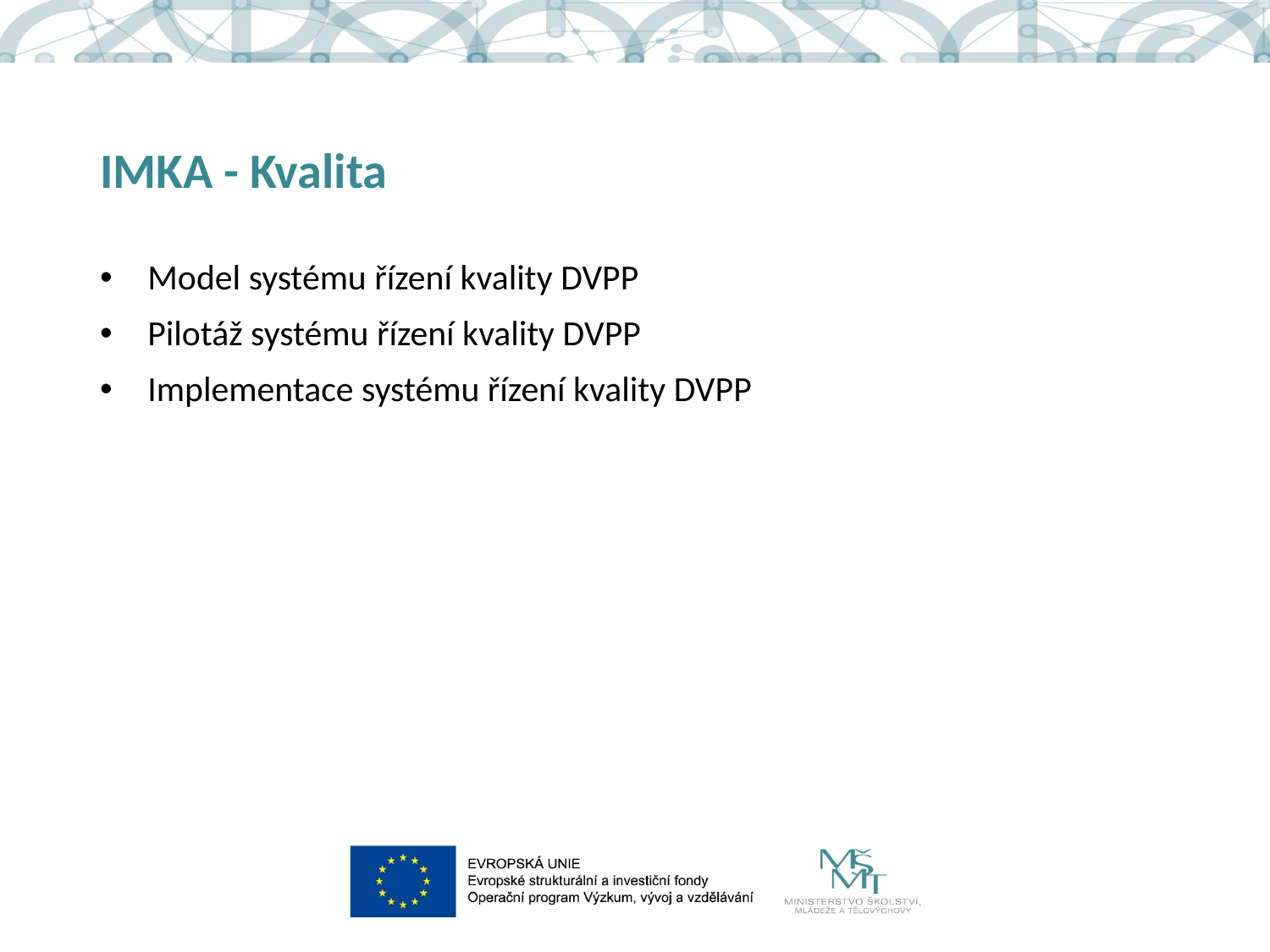

# IMKA - Kvalita
Model systému řízení kvality DVPP
Pilotáž systému řízení kvality DVPP
Implementace systému řízení kvality DVPP